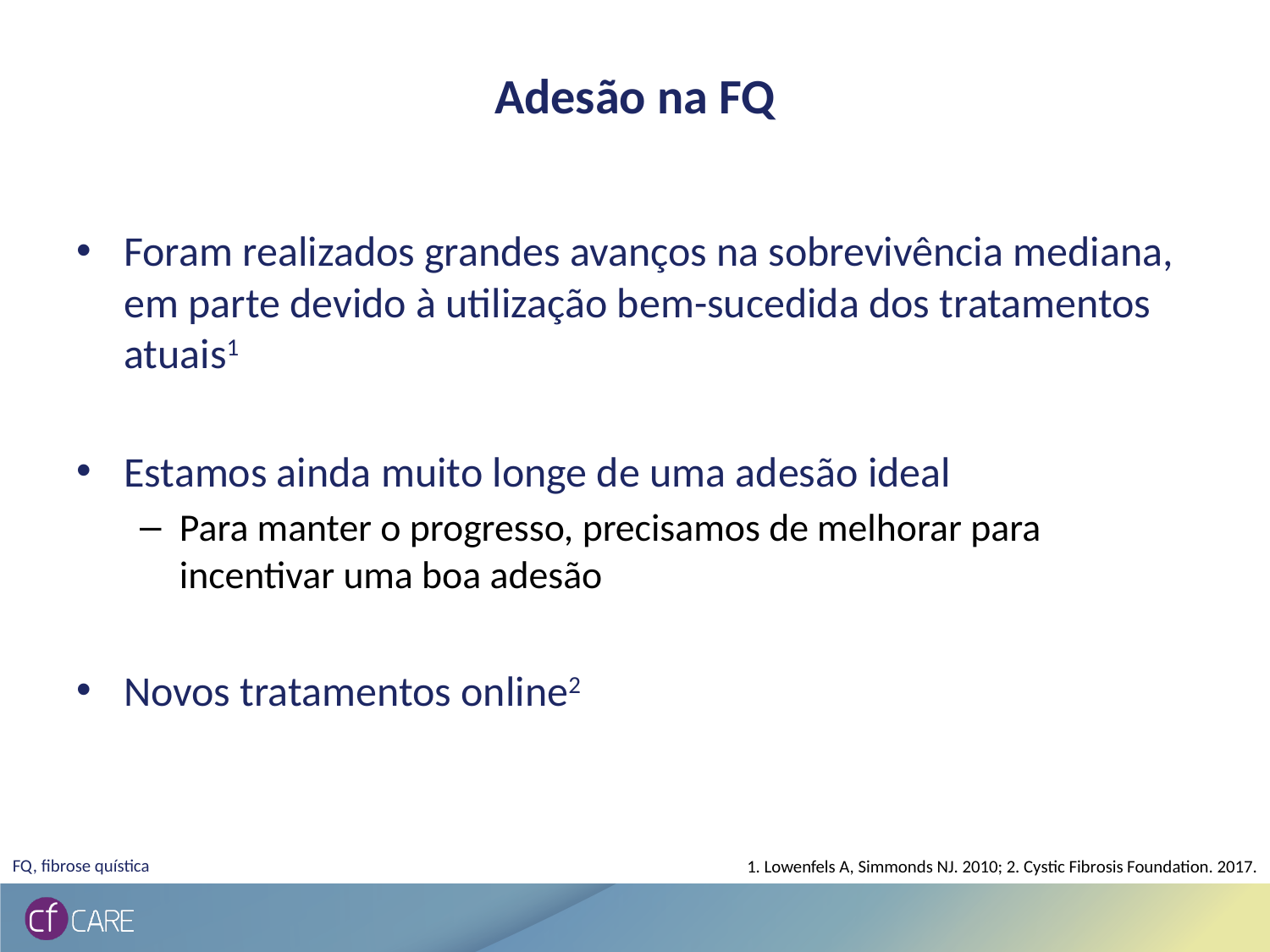

# Adesão na FQ
Foram realizados grandes avanços na sobrevivência mediana, em parte devido à utilização bem-sucedida dos tratamentos atuais1

Estamos ainda muito longe de uma adesão ideal
Para manter o progresso, precisamos de melhorar para incentivar uma boa adesão

Novos tratamentos online2

FQ, fibrose quística
1. Lowenfels A, Simmonds NJ. 2010; 2. Cystic Fibrosis Foundation. 2017.